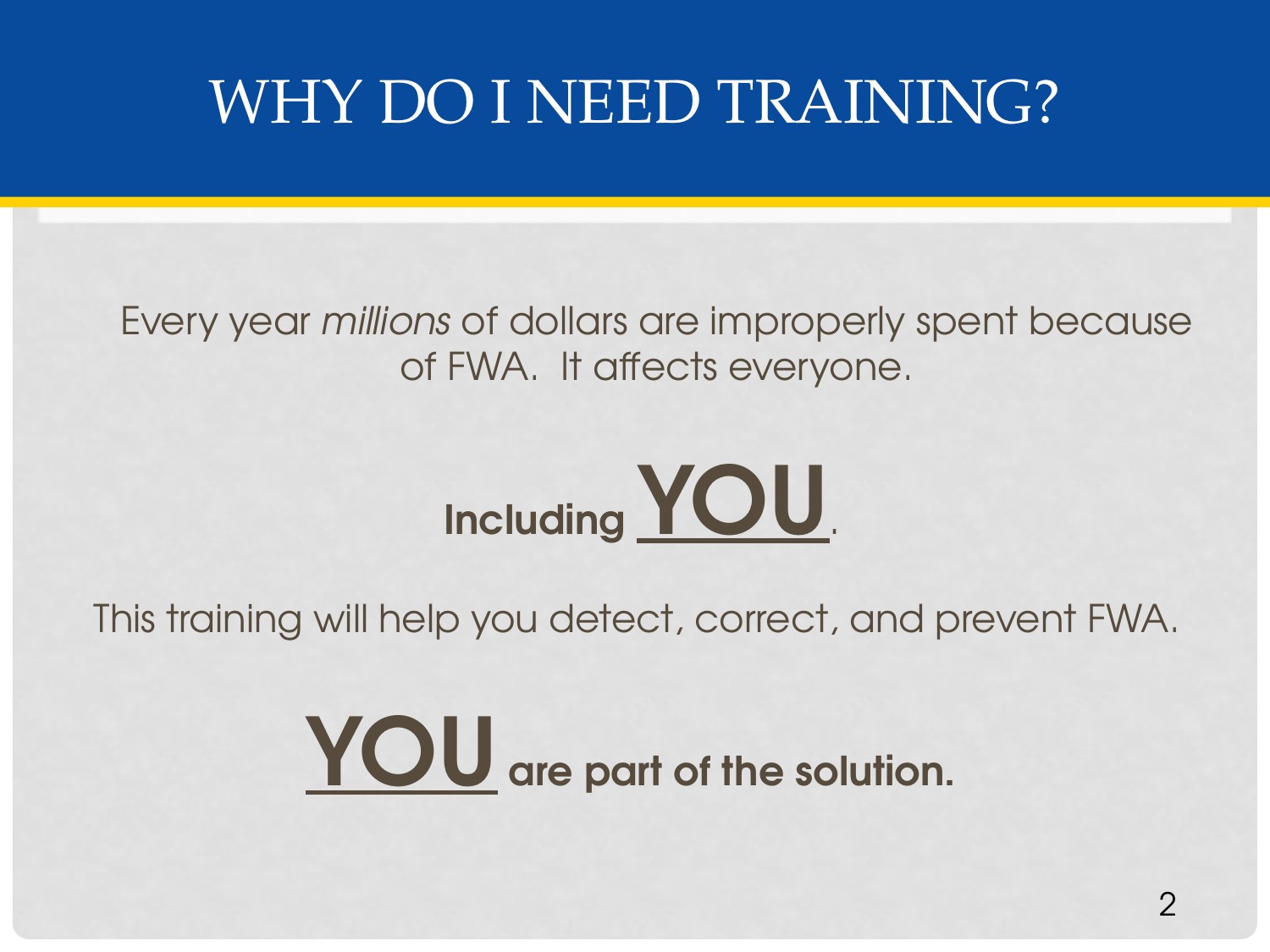

# Why Do I Need Training?

	Every year millions of dollars are improperly spent because of FWA.  It affects everyone.

Including YOU.

This training will help you detect, correct, and prevent FWA.

YOU are part of the solution.

2